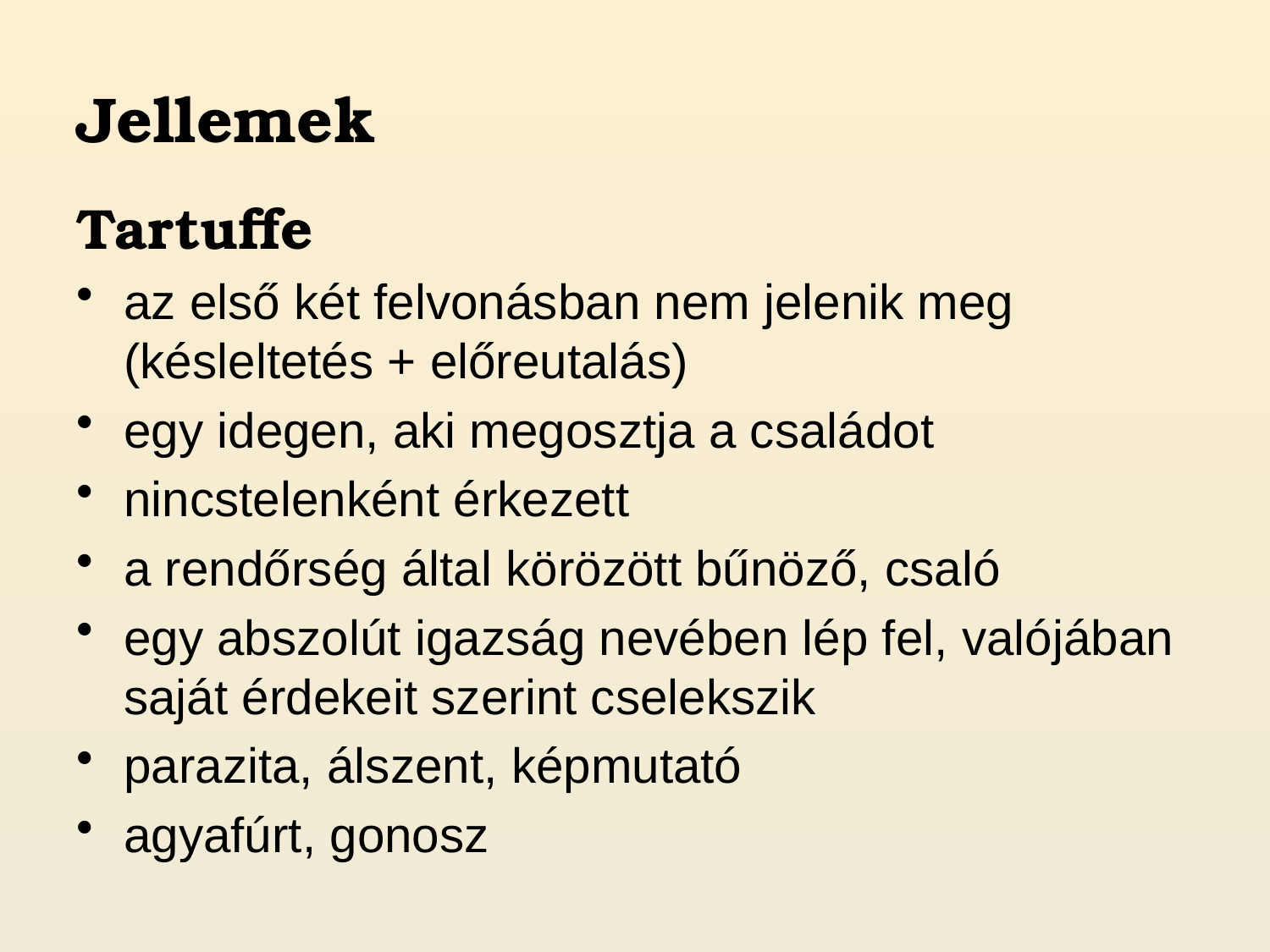

# Jellemek
Tartuffe
az első két felvonásban nem jelenik meg (késleltetés + előreutalás)
egy idegen, aki megosztja a családot
nincstelenként érkezett
a rendőrség által körözött bűnöző, csaló
egy abszolút igazság nevében lép fel, valójában saját érdekeit szerint cselekszik
parazita, álszent, képmutató
agyafúrt, gonosz